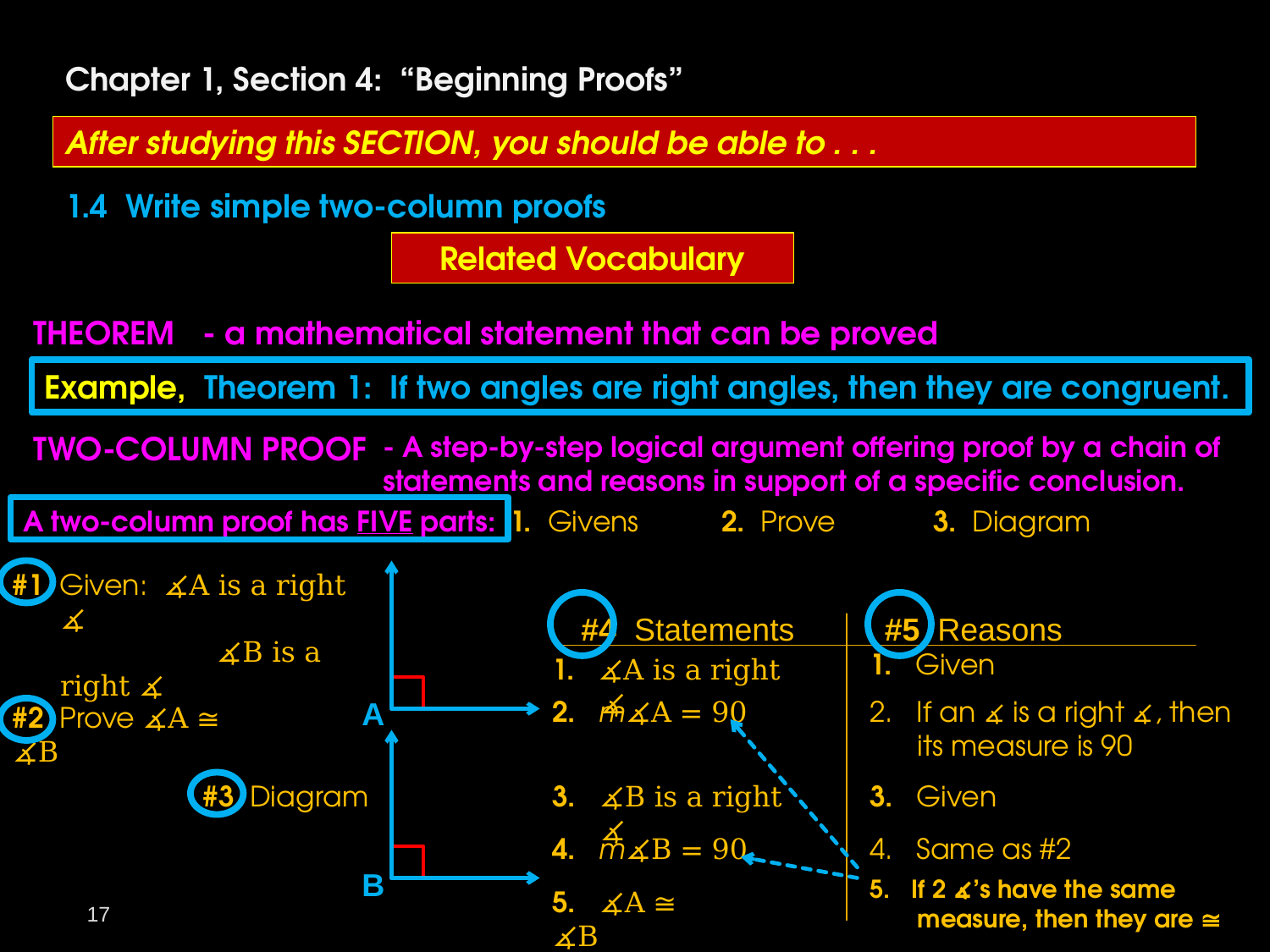

Chapter 1, Section 4:  “Beginning Proofs”
After studying this SECTION, you should be able to . . .
1.4  Write simple two-column proofs
Related Vocabulary
THEOREM
- a mathematical statement that can be proved

Example,  Theorem 1:  If two angles are right angles, then they are congruent.
TWO-COLUMN PROOF
- A step-by-step logical argument offering proof by a chain of statements and reasons in support of a specific conclusion.
A two-column proof has FIVE parts:

1.  Givens
2.  Prove
3.  Diagram
#1  Given:  ∡A is a right ∡
                       ∡B is a right ∡

#4  Statements
#5  Reasons
1.   Given
1.   ∡A is a right ∡

A
2.   m∡A = 90
2.   If an ∡ is a right ∡, then its measure is 90
#2  Prove ∡A ≅ ∡B

#3  Diagram

3.   ∡B is a right ∡
3.   Given
4.   m∡B = 90
4.   Same as #2

B
5.   If 2 ∡’s have the same measure, then they are ≅
5.   ∡A ≅ ∡B
17